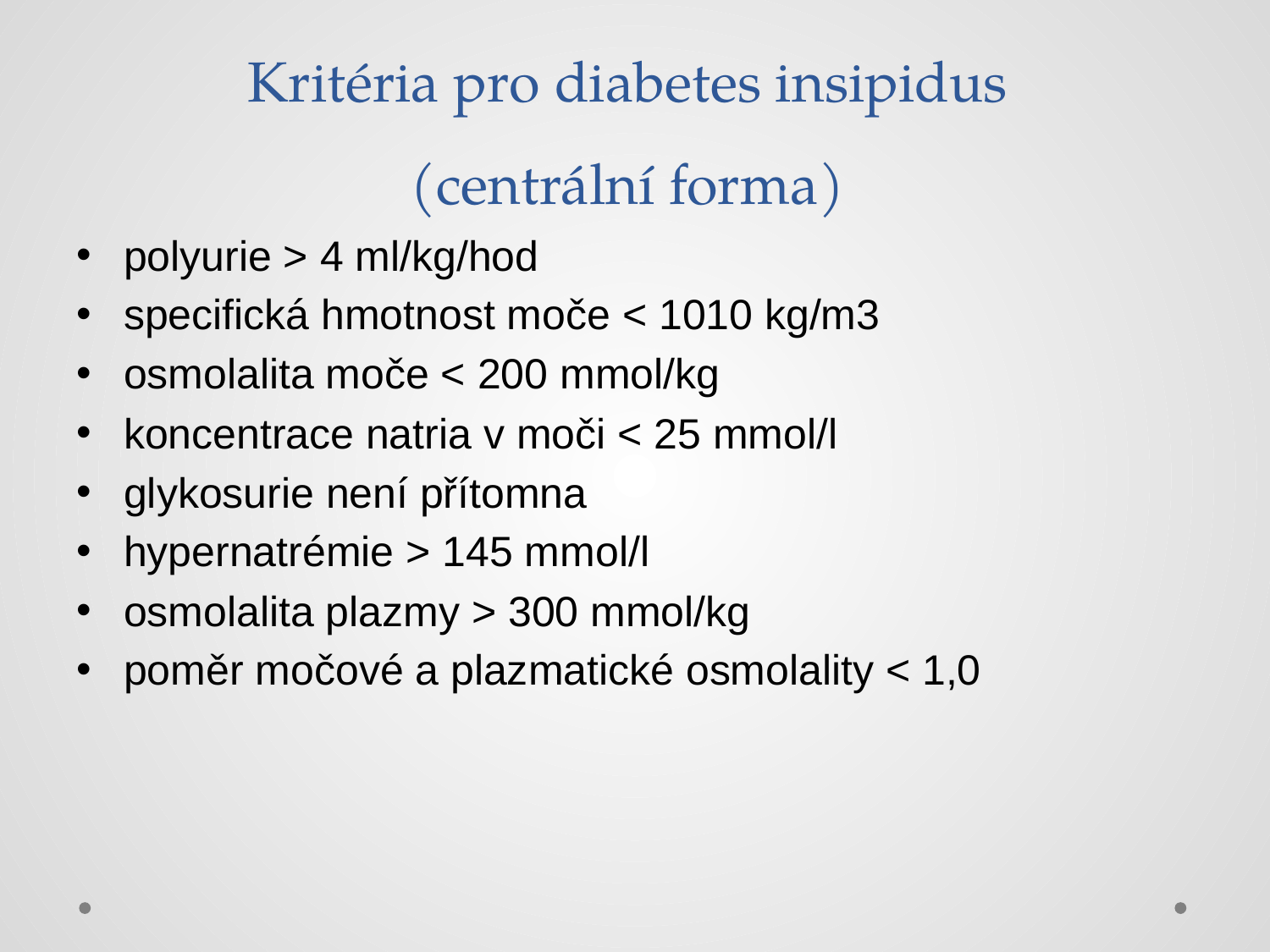

# Kritéria pro diabetes insipidus (centrální forma)
polyurie > 4 ml/kg/hod
specifická hmotnost moče < 1010 kg/m3
osmolalita moče < 200 mmol/kg
koncentrace natria v moči < 25 mmol/l
glykosurie není přítomna
hypernatrémie > 145 mmol/l
osmolalita plazmy > 300 mmol/kg
poměr močové a plazmatické osmolality < 1,0